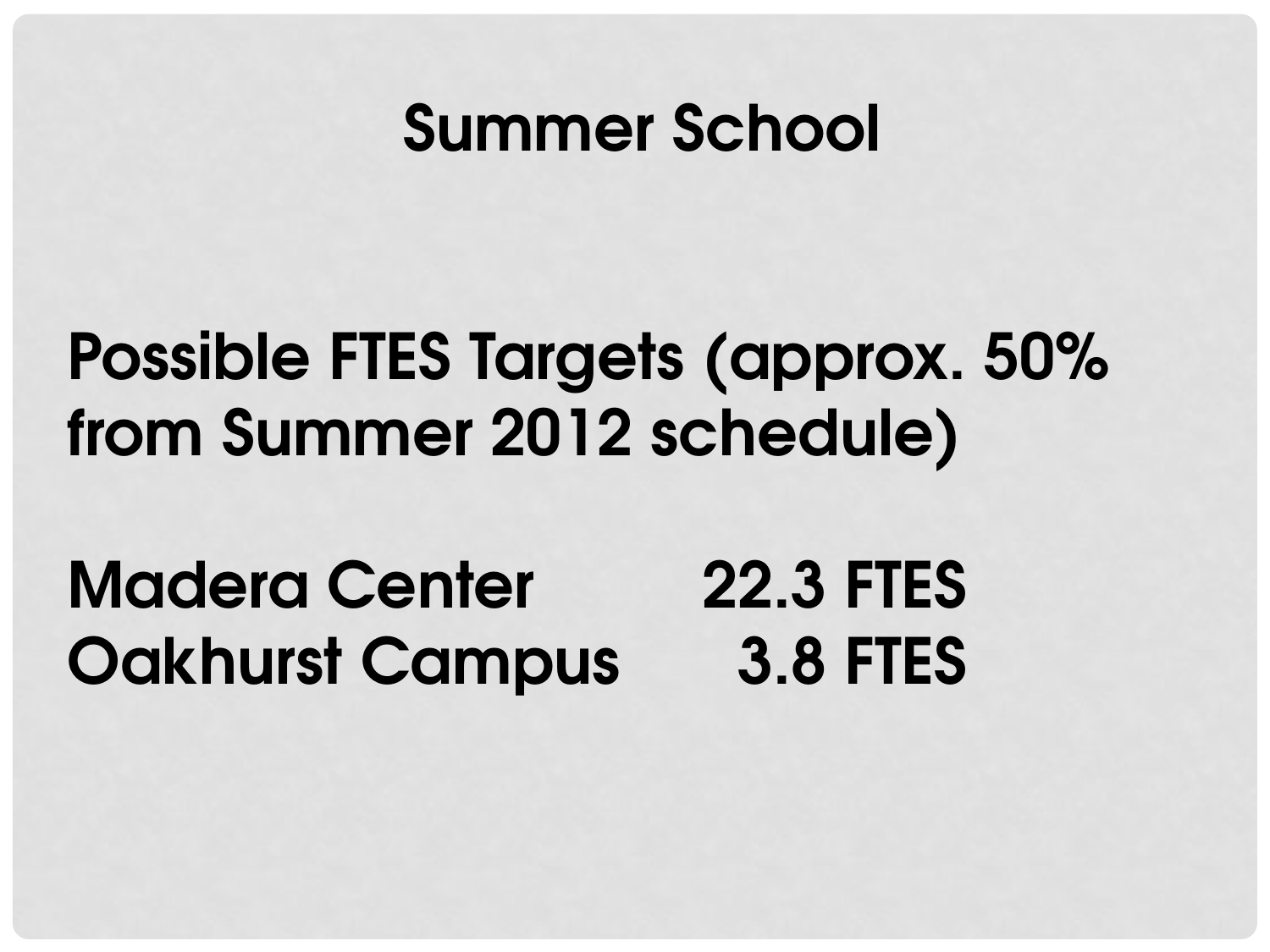

Summer School

Possible FTES Targets (approx. 50% from Summer 2012 schedule)

Madera Center 		22.3 FTES
Oakhurst Campus 	  3.8 FTES